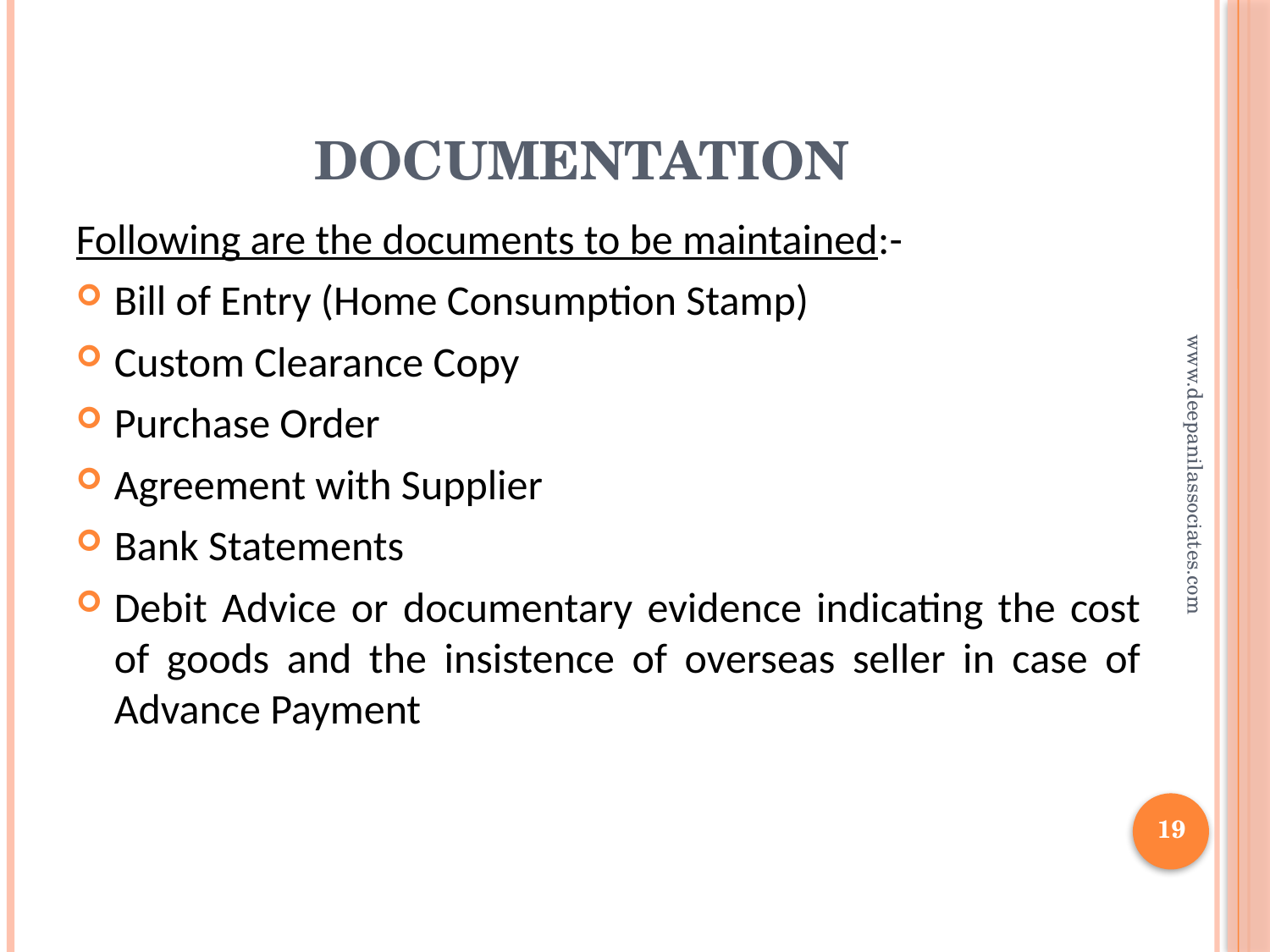

# DOCUMENTATION
Following are the documents to be maintained:-
Bill of Entry (Home Consumption Stamp)
Custom Clearance Copy
Purchase Order
Agreement with Supplier
Bank Statements
Debit Advice or documentary evidence indicating the cost of goods and the insistence of overseas seller in case of Advance Payment

www.deepanilassociates.com
19